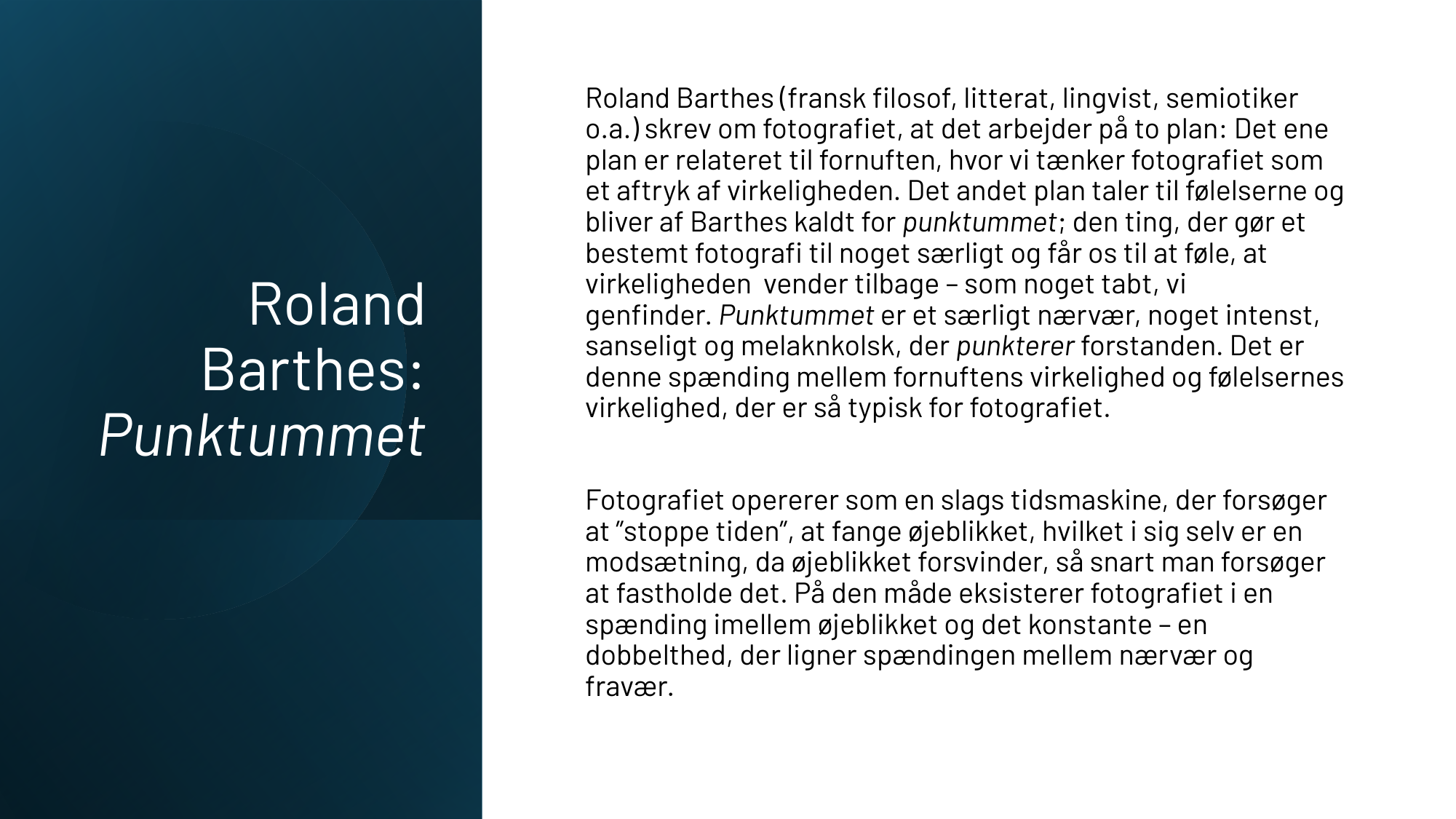

# Roland Barthes: Punktummet
Roland Barthes (fransk filosof, litterat, lingvist, semiotiker o.a.) skrev om fotografiet, at det arbejder på to plan: Det ene plan er relateret til fornuften, hvor vi tænker fotografiet som et aftryk af virkeligheden. Det andet plan taler til følelserne og bliver af Barthes kaldt for punktummet; den ting, der gør et bestemt fotografi til noget særligt og får os til at føle, at virkeligheden  vender tilbage – som noget tabt, vi genfinder. Punktummet er et særligt nærvær, noget intenst, sanseligt og melaknkolsk, der punkterer forstanden. Det er denne spænding mellem fornuftens virkelighed og følelsernes virkelighed, der er så typisk for fotografiet.

Fotografiet opererer som en slags tidsmaskine, der forsøger at ”stoppe tiden”, at fange øjeblikket, hvilket i sig selv er en modsætning, da øjeblikket forsvinder, så snart man forsøger at fastholde det. På den måde eksisterer fotografiet i en spænding imellem øjeblikket og det konstante – en dobbelthed, der ligner spændingen mellem nærvær og fravær.